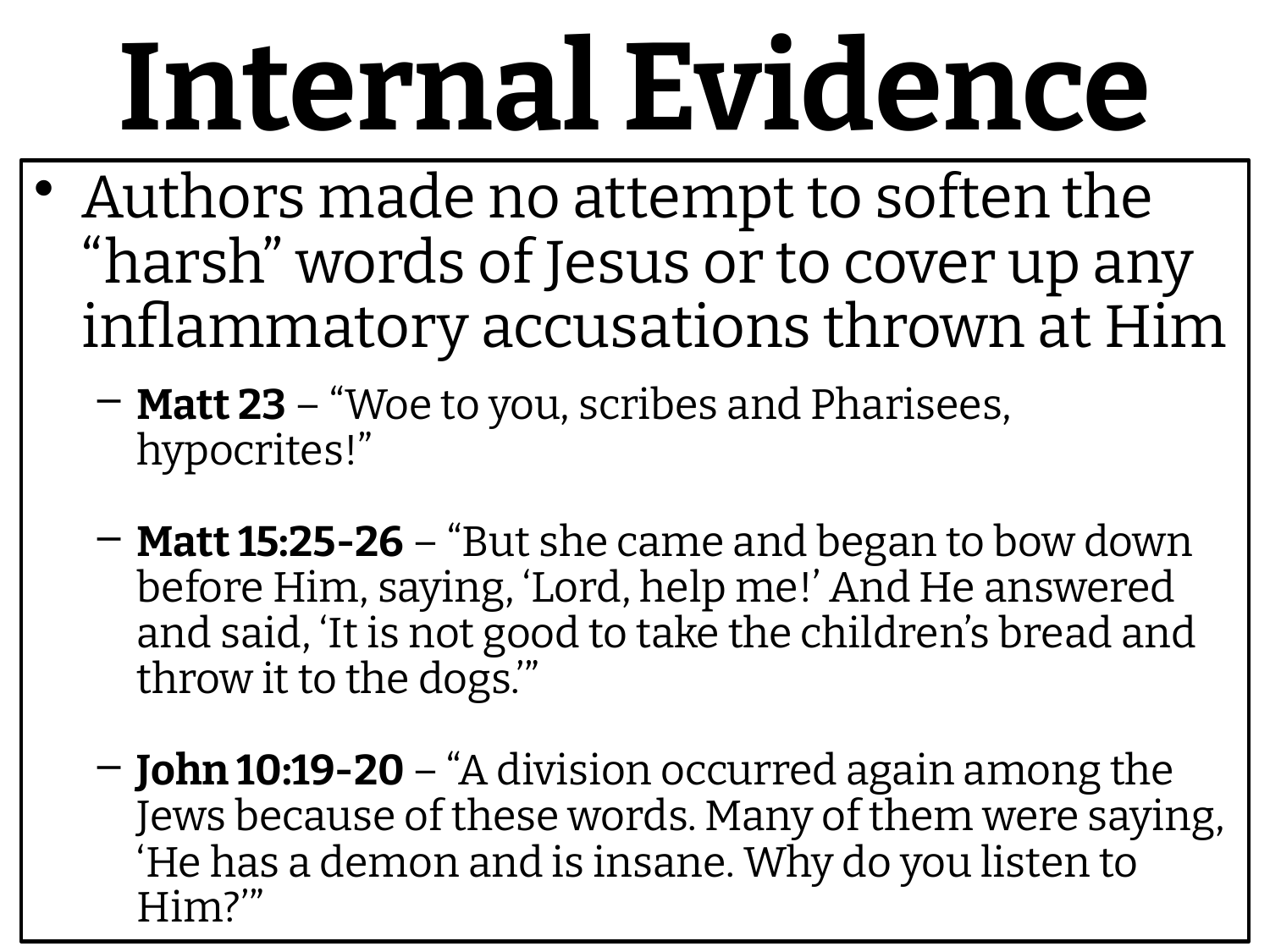

# Internal Evidence
Authors made no attempt to soften the “harsh” words of Jesus or to cover up any inflammatory accusations thrown at Him

Matt 23 – “Woe to you, scribes and Pharisees, hypocrites!”

Matt 15:25-26 – “But she came and began to bow down before Him, saying, ‘Lord, help me!’ And He answered and said, ‘It is not good to take the children’s bread and throw it to the dogs.’”

John 10:19-20 – “A division occurred again among the Jews because of these words. Many of them were saying, ‘He has a demon and is insane. Why do you listen to Him?’”